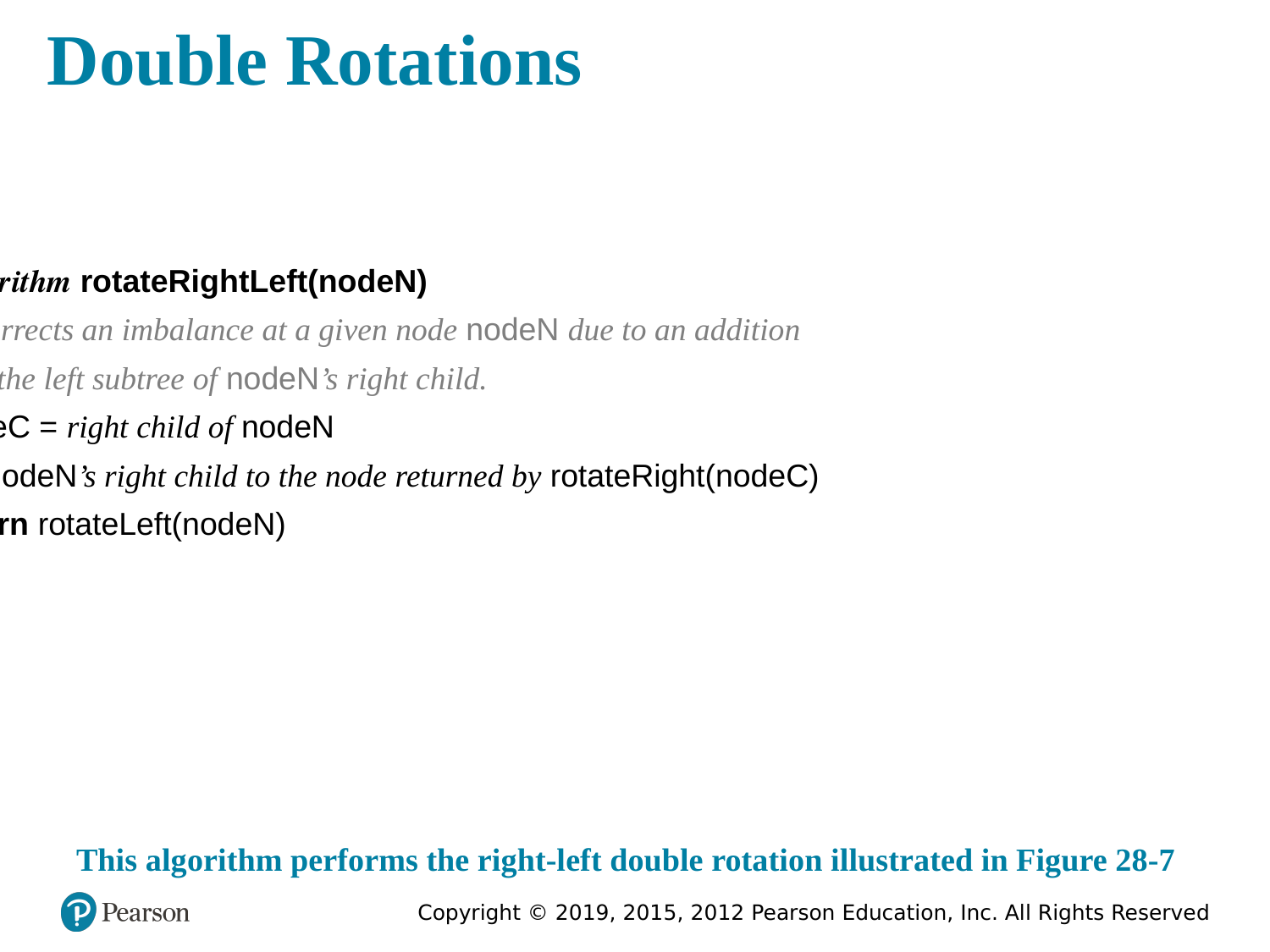

# Double Rotations
Algorithm rotateRightLeft(nodeN)
// Corrects an imbalance at a given node nodeN due to an addition
// in the left subtree of nodeN’s right child.
nodeC = right child of nodeN
Set nodeN’s right child to the node returned by rotateRight(nodeC)
return rotateLeft(nodeN)
This algorithm performs the right-left double rotation illustrated in Figure 28-7